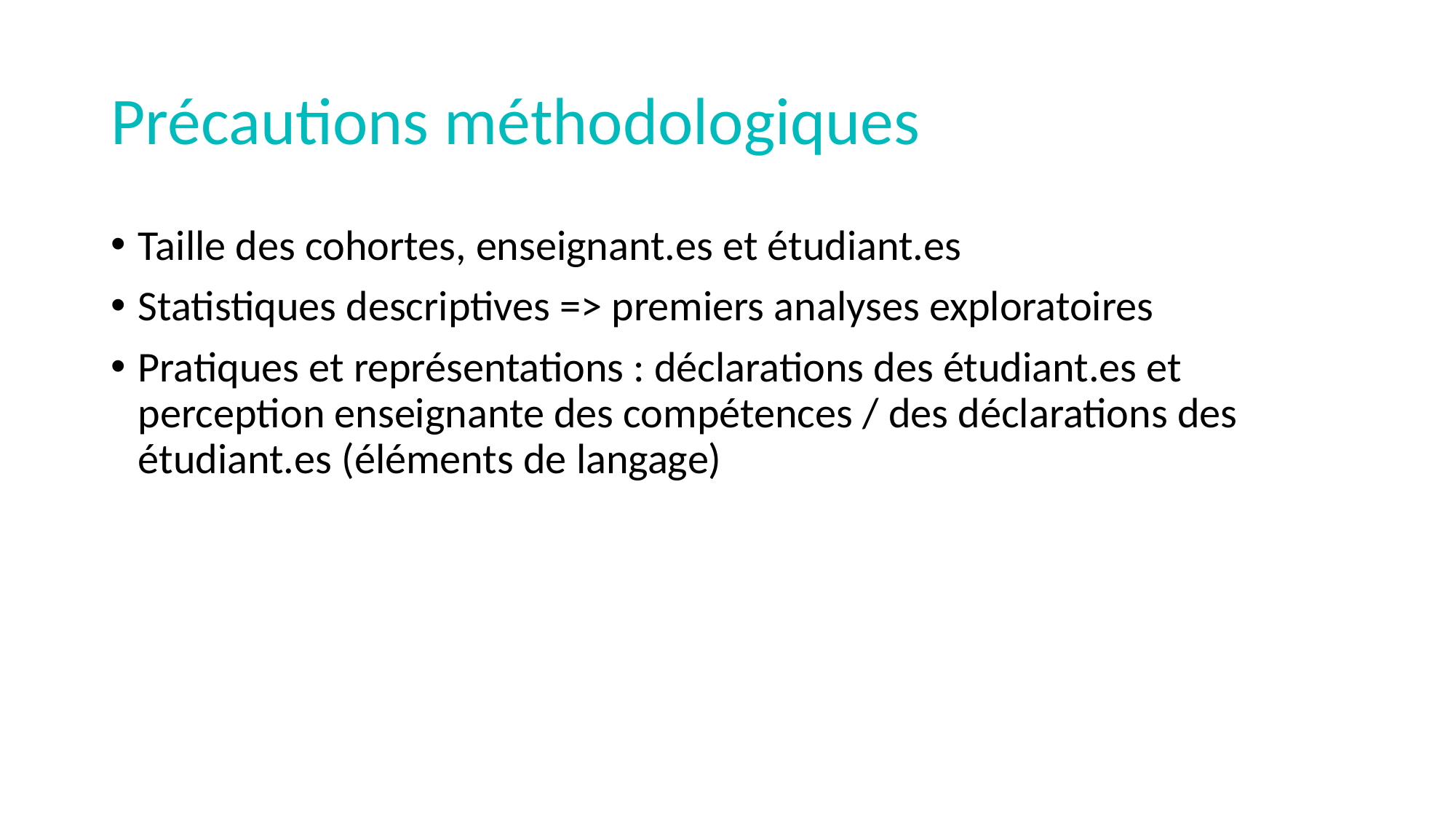

# Précautions méthodologiques
Taille des cohortes, enseignant.es et étudiant.es
Statistiques descriptives => premiers analyses exploratoires
Pratiques et représentations : déclarations des étudiant.es et perception enseignante des compétences / des déclarations des étudiant.es (éléments de langage)